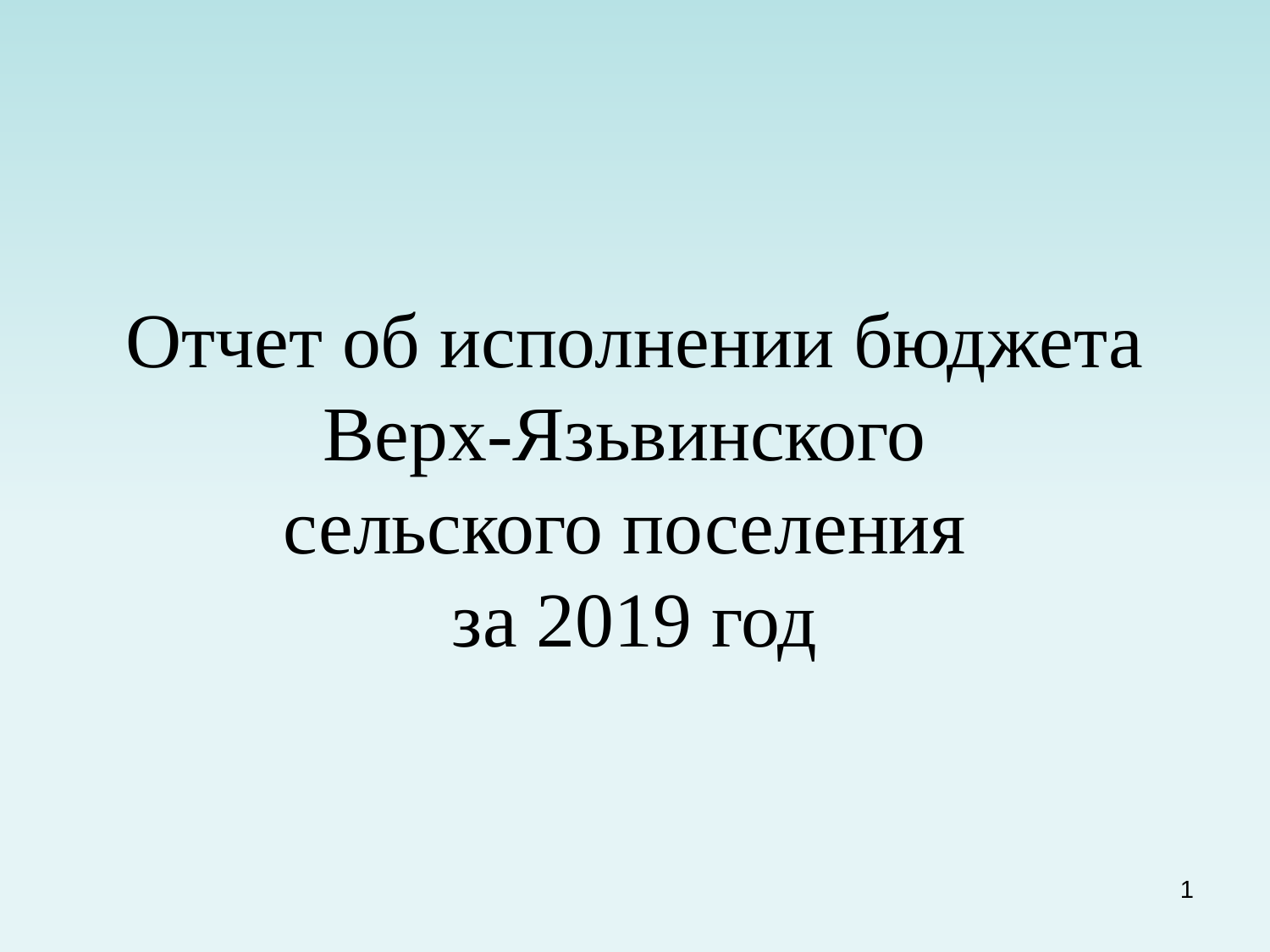

# Отчет об исполнении бюджета Верх-Язьвинского сельского поселения за 2019 год
1